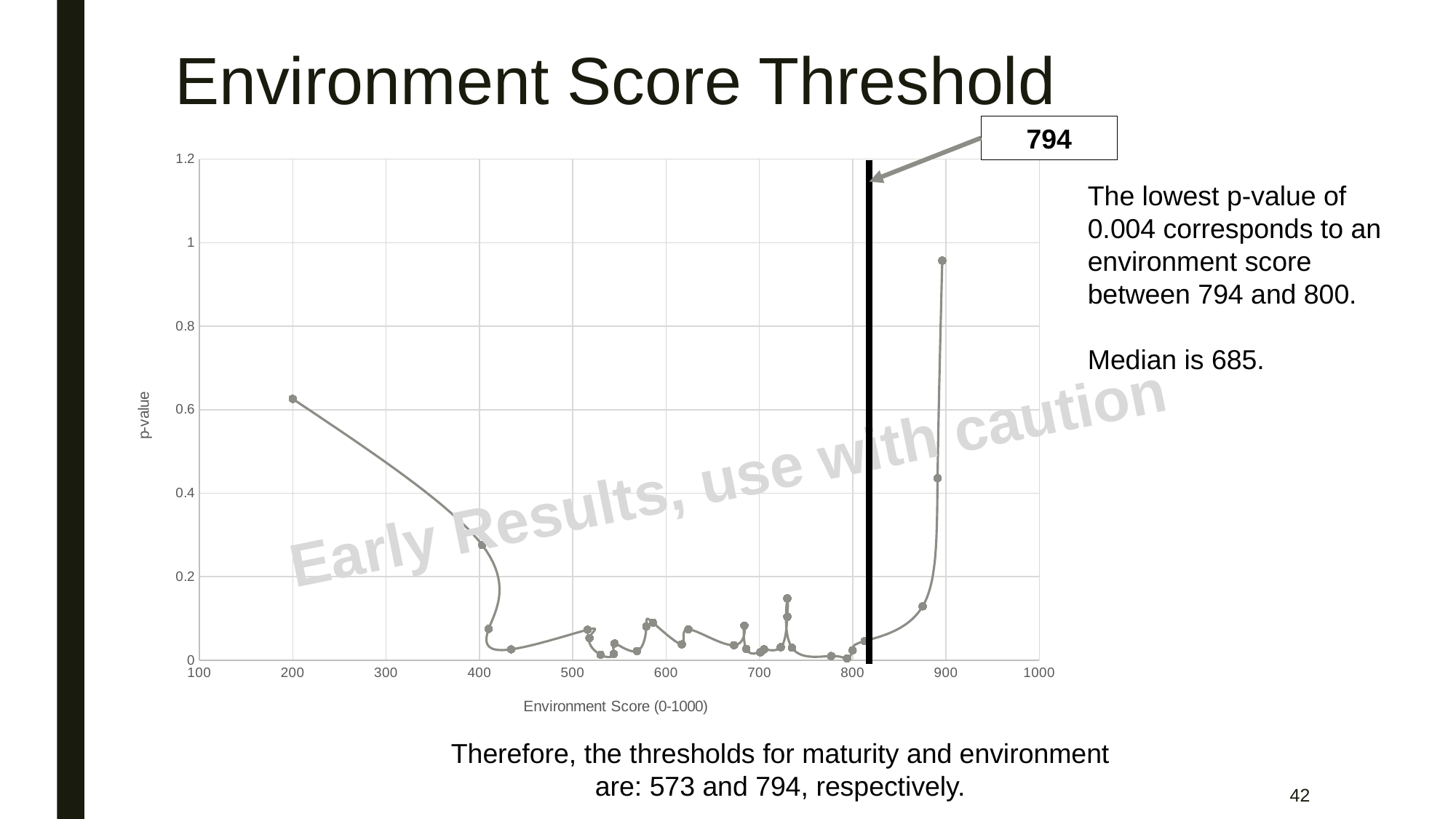

# Environment Score Threshold
794

### Chart

| Category |  |
|---|---|
The lowest p-value of 0.004 corresponds to an environment score between 794 and 800.

Median is 685.
Early Results, use with caution
Therefore, the thresholds for maturity and environment are: 573 and 794, respectively.
42